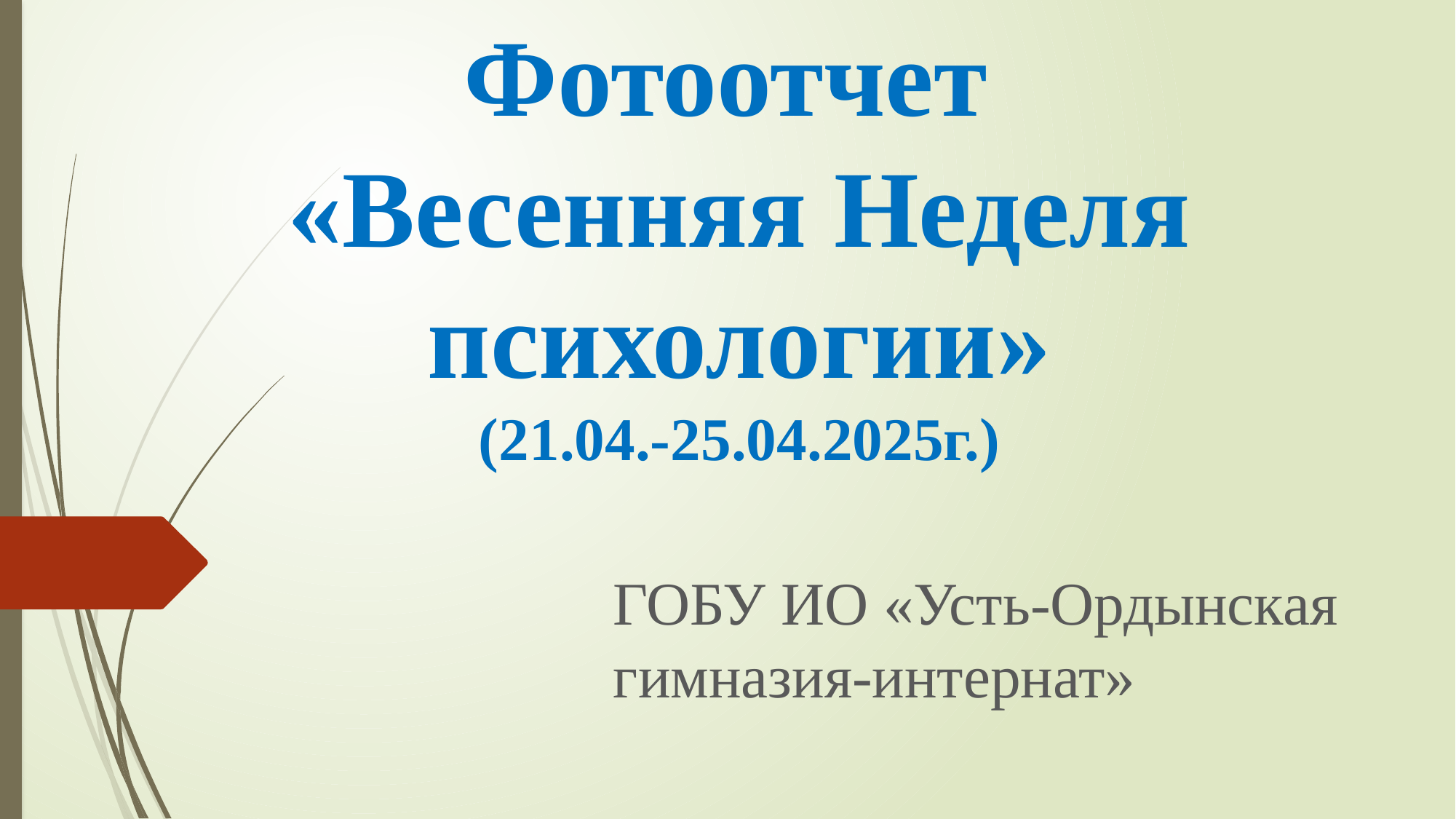

# Фотоотчет «Весенняя Неделя психологии» (21.04.-25.04.2025г.)
ГОБУ ИО «Усть-Ордынская гимназия-интернат»